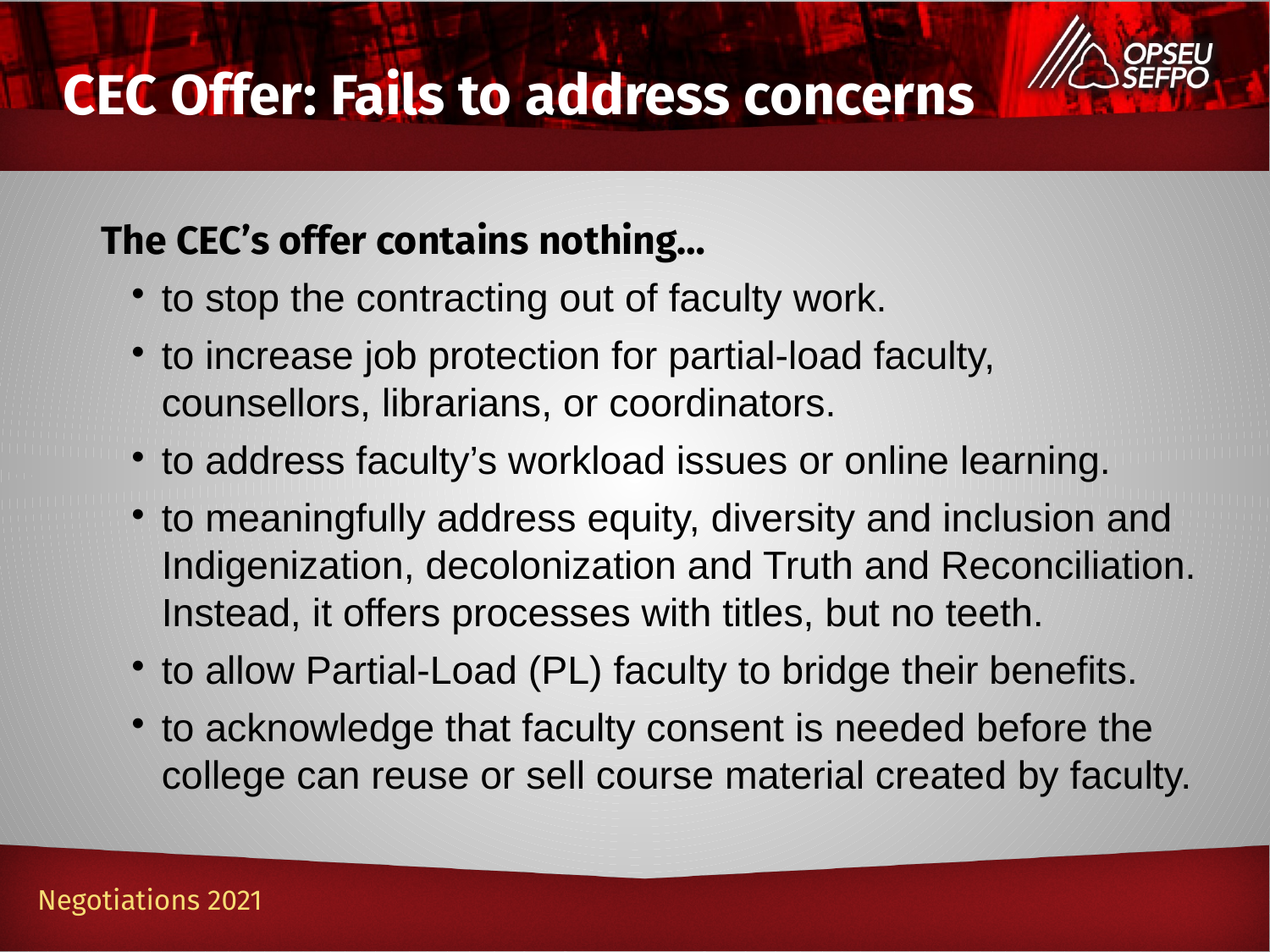

CEC Offer: Fails to address concerns
The CEC’s offer contains nothing…
to stop the contracting out of faculty work.
to increase job protection for partial-load faculty, counsellors, librarians, or coordinators.
to address faculty’s workload issues or online learning.
to meaningfully address equity, diversity and inclusion and Indigenization, decolonization and Truth and Reconciliation. Instead, it offers processes with titles, but no teeth.
to allow Partial-Load (PL) faculty to bridge their benefits.
to acknowledge that faculty consent is needed before the college can reuse or sell course material created by faculty.